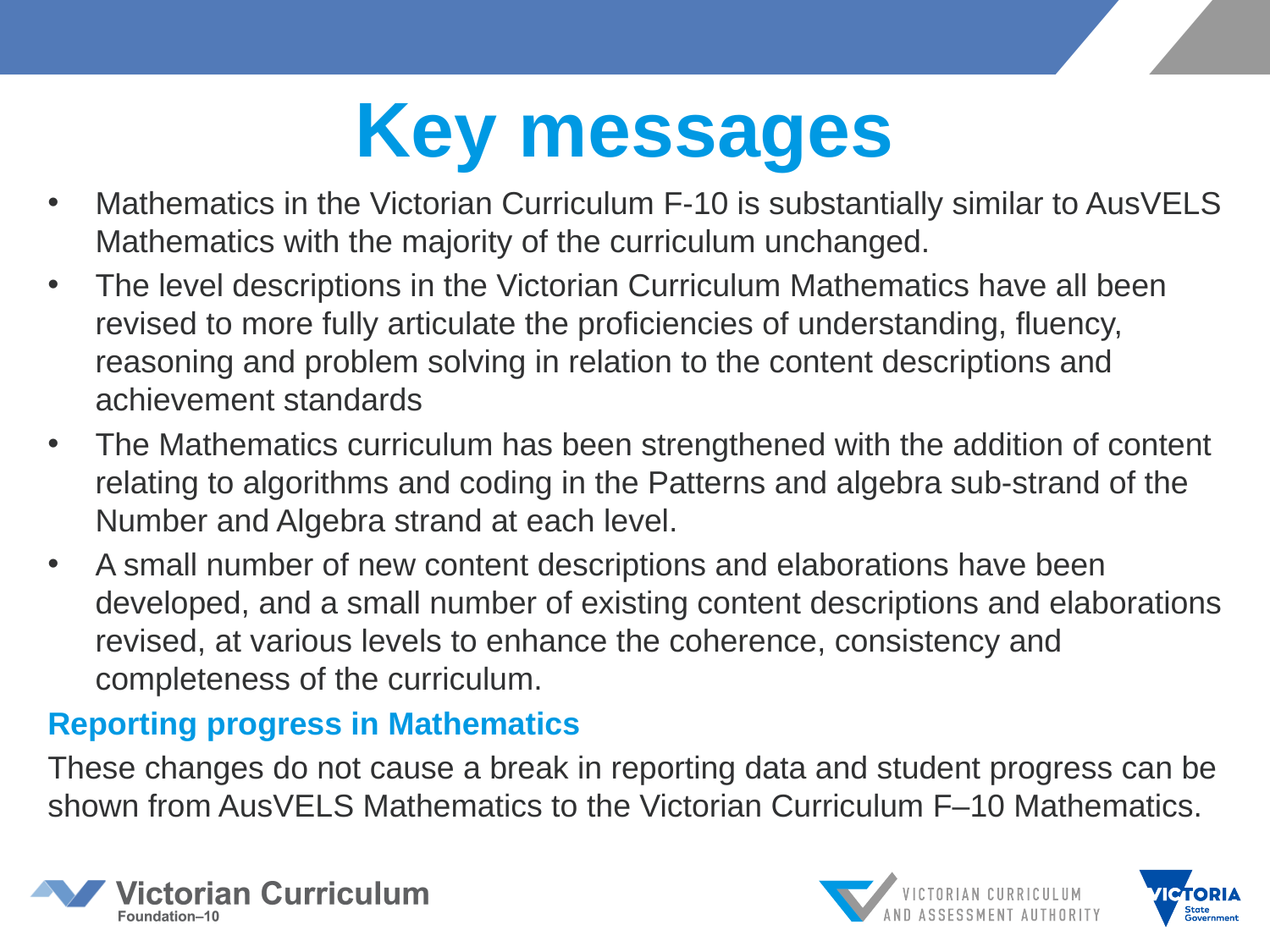

# Key messages
Mathematics in the Victorian Curriculum F-10 is substantially similar to AusVELS Mathematics with the majority of the curriculum unchanged.
The level descriptions in the Victorian Curriculum Mathematics have all been revised to more fully articulate the proficiencies of understanding, fluency, reasoning and problem solving in relation to the content descriptions and achievement standards
The Mathematics curriculum has been strengthened with the addition of content relating to algorithms and coding in the Patterns and algebra sub-strand of the Number and Algebra strand at each level.
A small number of new content descriptions and elaborations have been developed, and a small number of existing content descriptions and elaborations revised, at various levels to enhance the coherence, consistency and completeness of the curriculum.
Reporting progress in Mathematics
These changes do not cause a break in reporting data and student progress can be shown from AusVELS Mathematics to the Victorian Curriculum F–10 Mathematics.